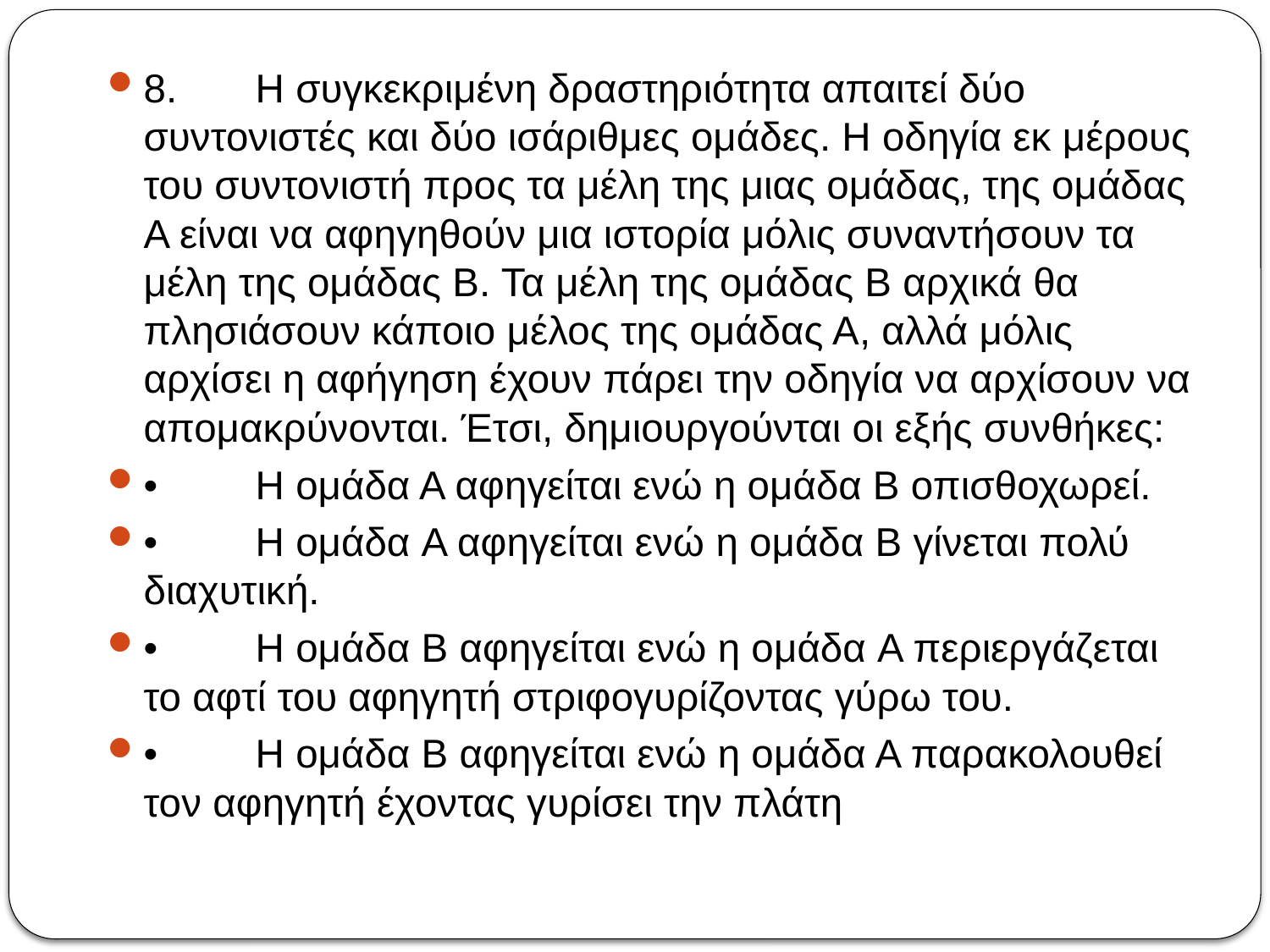

8.	Η συγκεκριμένη δραστηριότητα απαιτεί δύο συντονιστές και δύο ισάριθμες ομάδες. Η οδηγία εκ μέρους του συντονιστή προς τα μέλη της μιας ομάδας, της ομάδας Α είναι να αφηγηθούν μια ιστορία μόλις συναντήσουν τα μέλη της ομάδας Β. Τα μέλη της ομάδας Β αρχικά θα πλησιάσουν κάποιο μέλος της ομάδας Α, αλλά μόλις αρχίσει η αφήγηση έχουν πάρει την οδηγία να αρχίσουν να απομακρύνονται. Έτσι, δημιουργούνται οι εξής συνθήκες:
•	Η ομάδα Α αφηγείται ενώ η ομάδα Β οπισθοχωρεί.
•	Η ομάδα A αφηγείται ενώ η ομάδα B γίνεται πολύ διαχυτική.
•	Η ομάδα B αφηγείται ενώ η ομάδα A περιεργάζεται το αφτί του αφηγητή στριφογυρίζοντας γύρω του.
•	Η ομάδα Β αφηγείται ενώ η ομάδα Α παρακολουθεί τον αφηγητή έχοντας γυρίσει την πλάτη